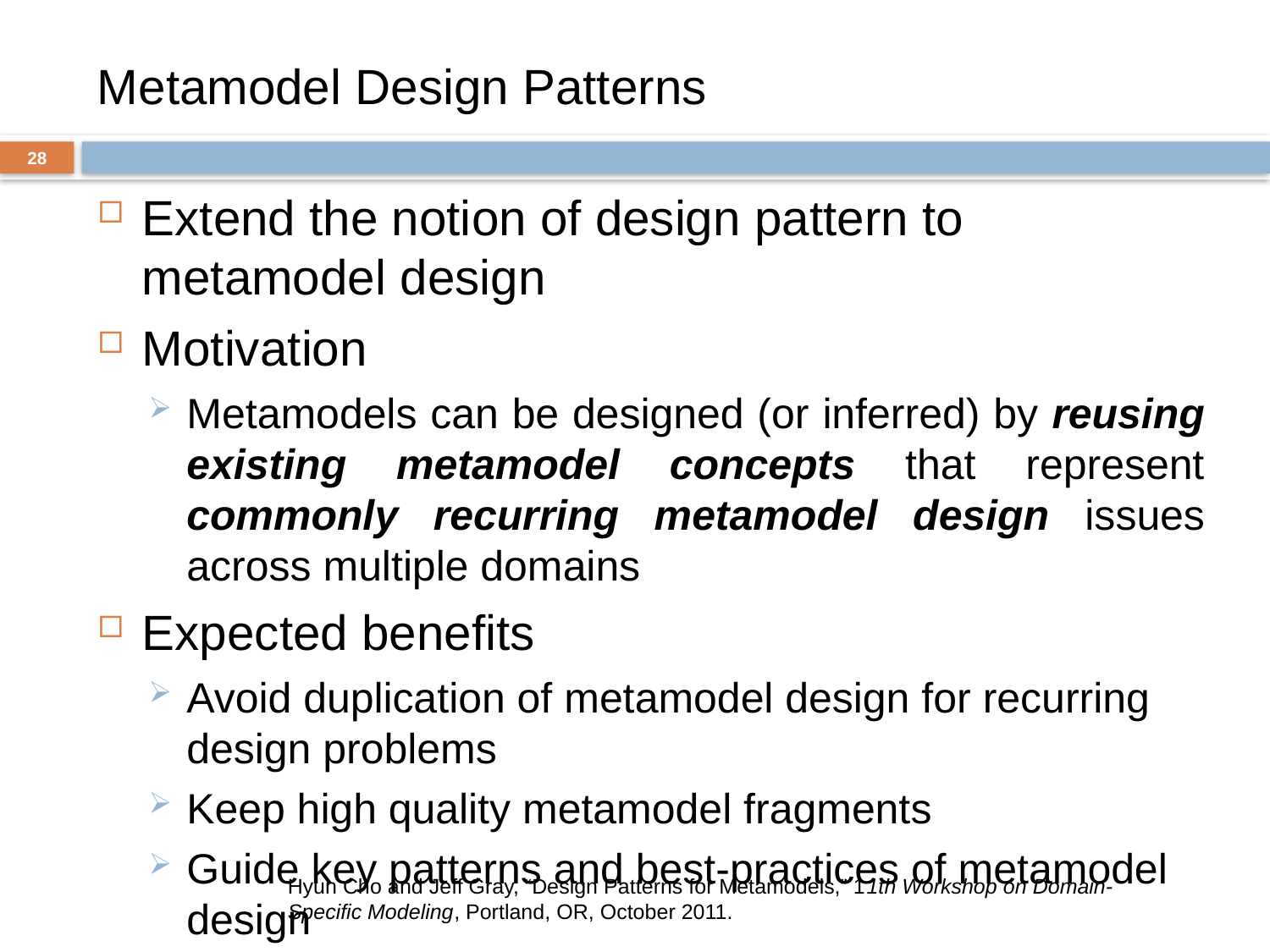

# Metamodel Design Patterns
28
Extend the notion of design pattern to metamodel design
Motivation
Metamodels can be designed (or inferred) by reusing existing metamodel concepts that represent commonly recurring metamodel design issues across multiple domains
Expected benefits
Avoid duplication of metamodel design for recurring design problems
Keep high quality metamodel fragments
Guide key patterns and best-practices of metamodel design
Hyun Cho and Jeff Gray, “Design Patterns for Metamodels,” 11th Workshop on Domain-Specific Modeling, Portland, OR, October 2011.